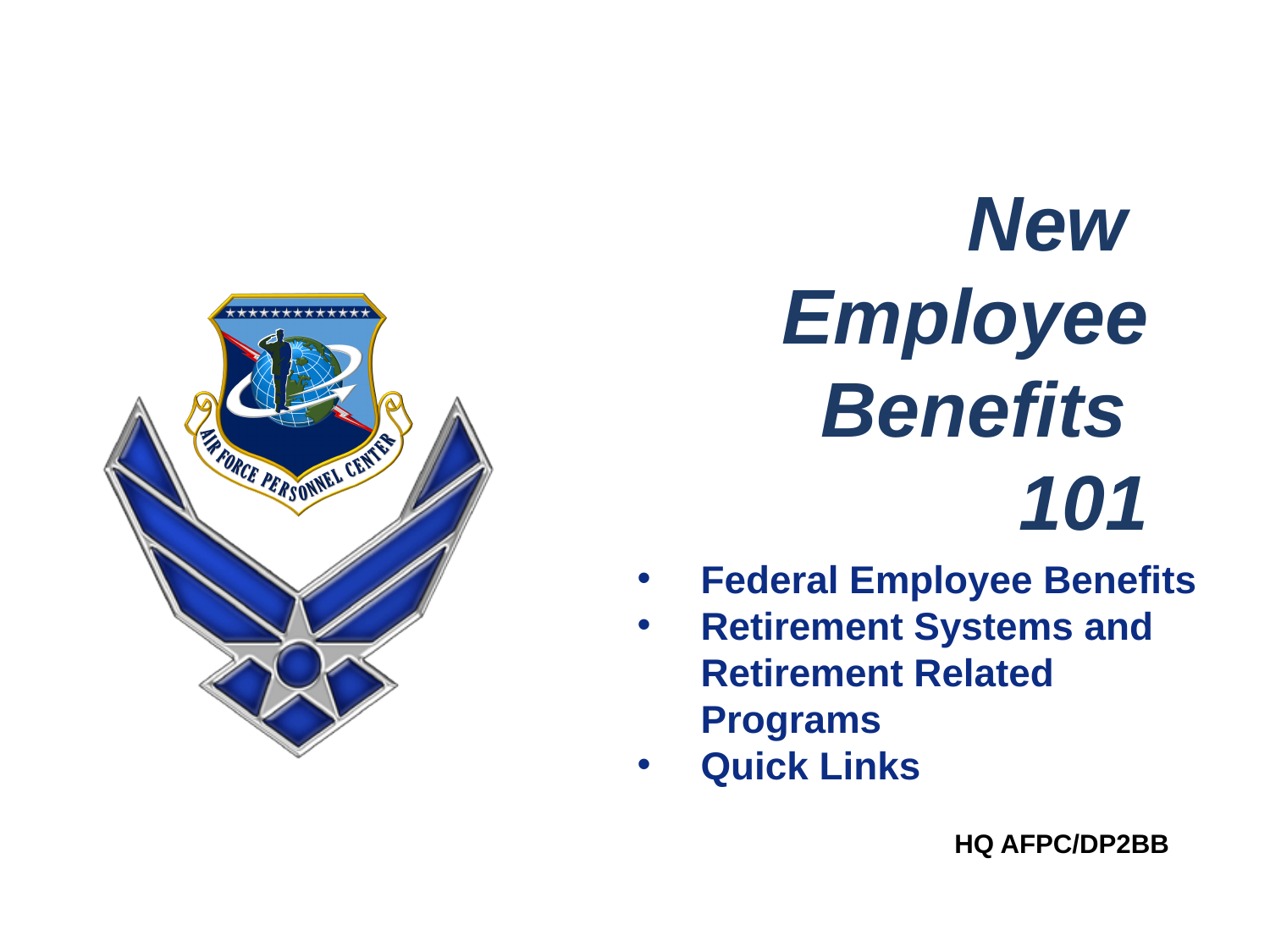

# New Employee Benefits 101

Federal Employee Benefits
Retirement Systems and Retirement Related Programs
Quick Links

HQ AFPC/DP2BB